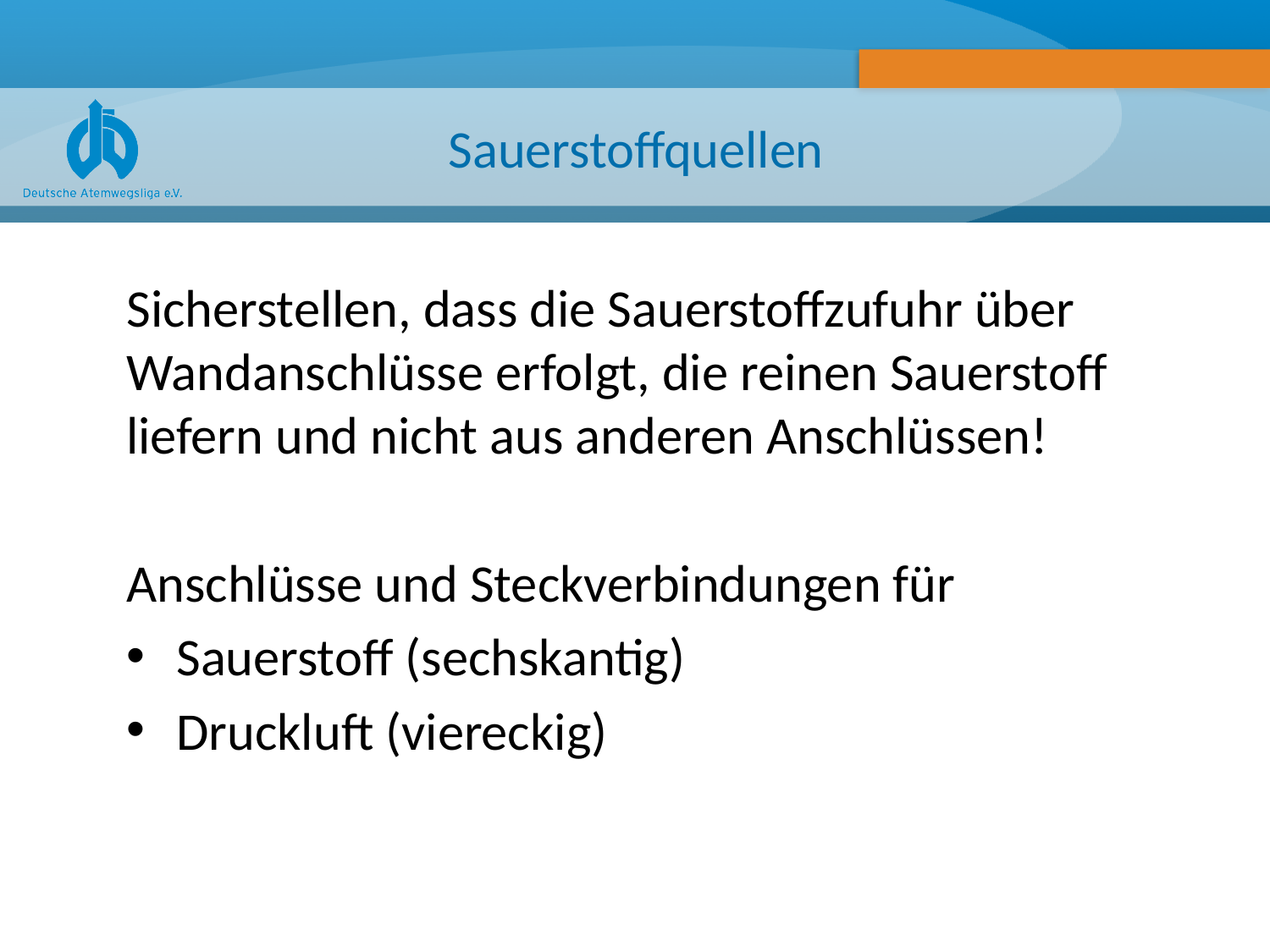

# Sauerstoffquellen
Sicherstellen, dass die Sauerstoffzufuhr über Wandanschlüsse erfolgt, die reinen Sauerstoff liefern und nicht aus anderen Anschlüssen!

Anschlüsse und Steckverbindungen für
Sauerstoff (sechskantig)
Druckluft (viereckig)